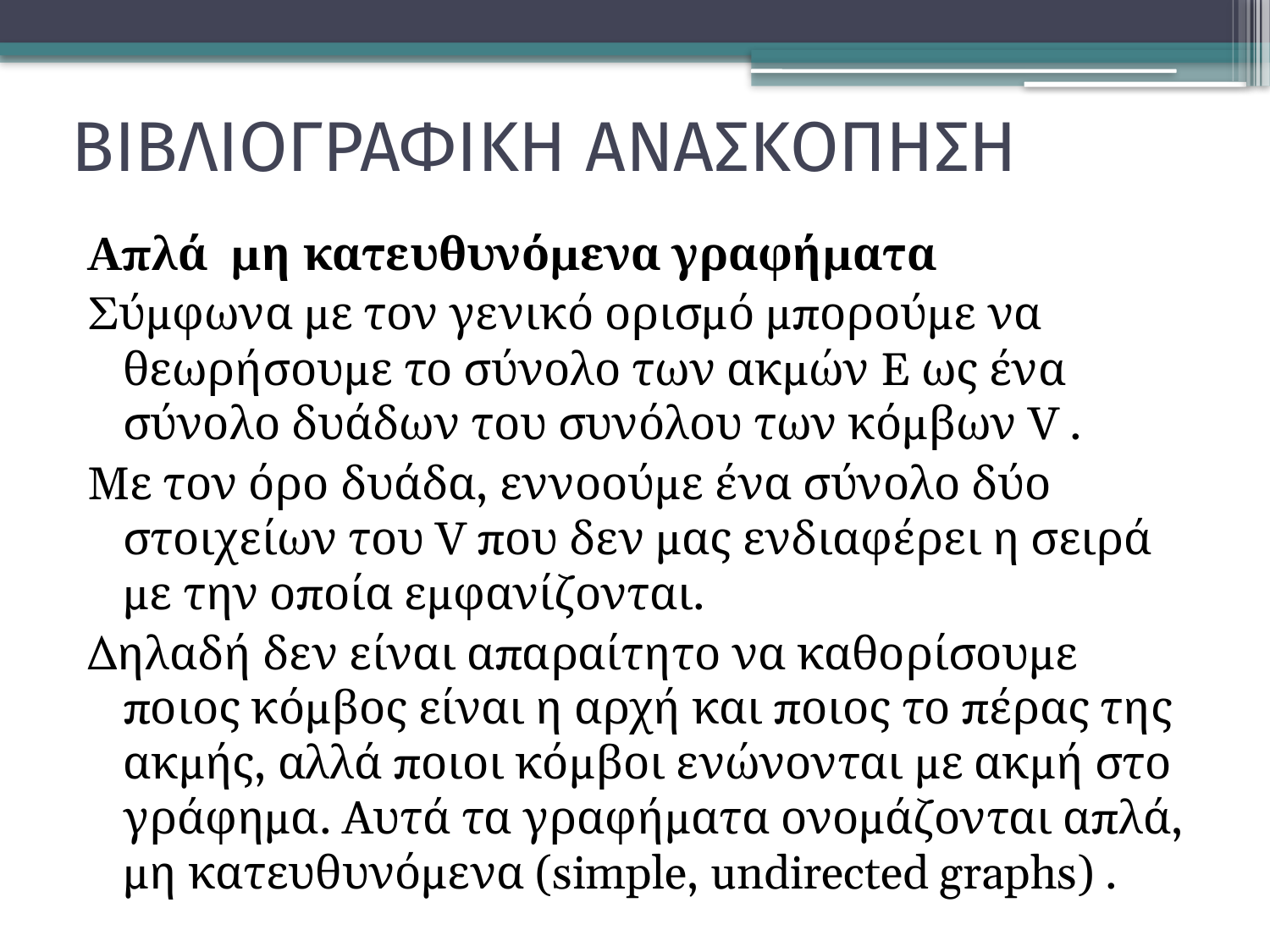

# ΒΙΒΛΙΟΓΡΑΦΙΚΗ ΑΝΑΣΚΟΠΗΣΗ
Απλά  μη κατευθυνόμενα γραφήματα
Σύμφωνα με τον γενικό ορισμό μπορούμε να θεωρήσουμε το σύνολο των ακμών E ως ένα σύνολο δυάδων του συνόλου των κόμβων V .
Με τον όρο δυάδα, εννοούμε ένα σύνολο δύο στοιχείων του V που δεν μας ενδιαφέρει η σειρά με την οποία εμφανίζονται.
Δηλαδή δεν είναι απαραίτητο να καθορίσουμε ποιος κόμβος είναι η αρχή και ποιος το πέρας της ακμής, αλλά ποιοι κόμβοι ενώνονται με ακμή στο γράφημα. Αυτά τα γραφήματα ονομάζονται απλά, μη κατευθυνόμενα (simple, undirected graphs) .